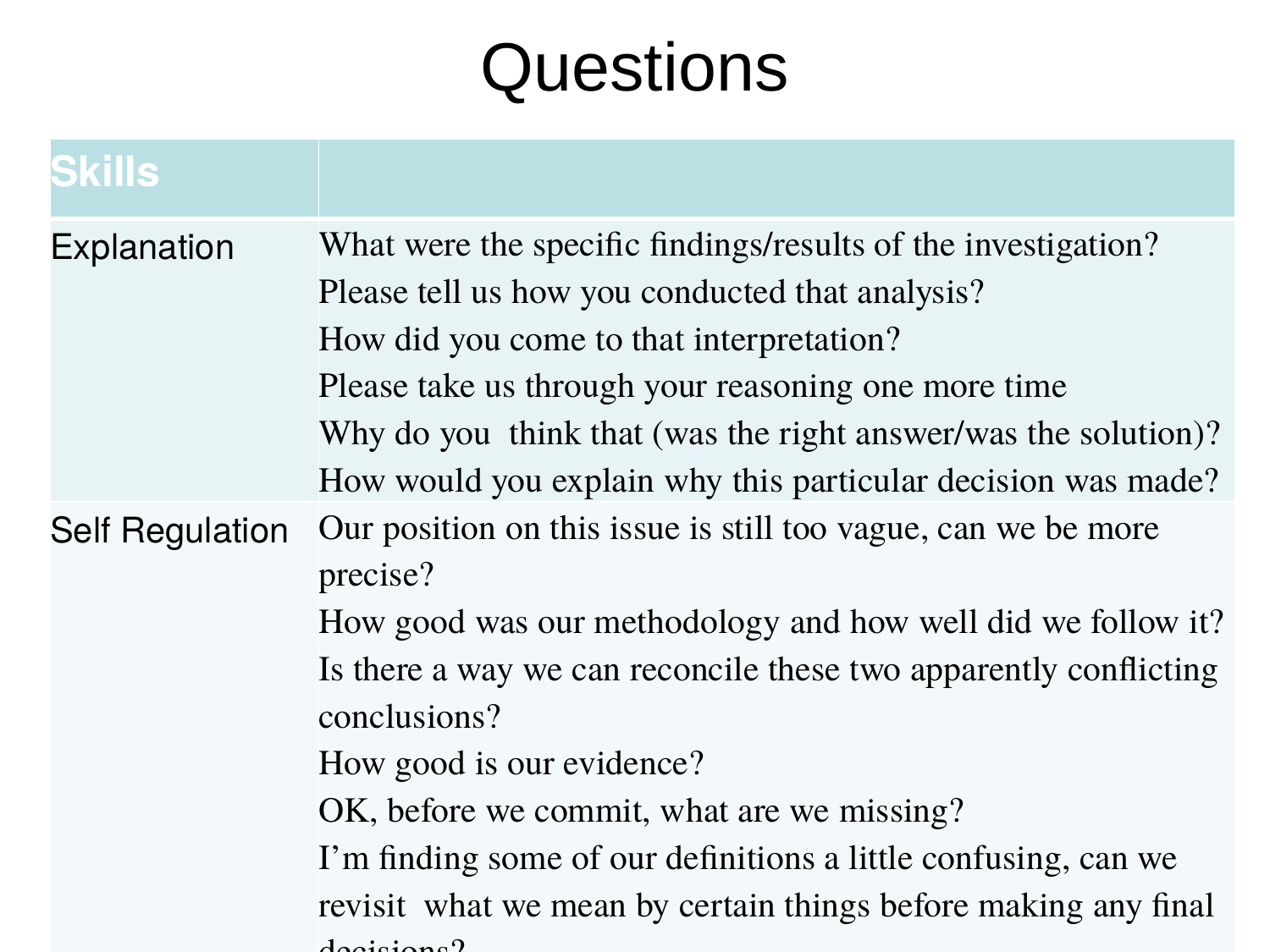

Questions
| Skills |  |
| --- | --- |
| Explanation | What were the specific findings/results of the investigation? Please tell us how you conducted that analysis? How did you come to that interpretation? Please take us through your reasoning one more time Why do you think that (was the right answer/was the solution)? How would you explain why this particular decision was made? |
| Self Regulation | Our position on this issue is still too vague, can we be more precise? How good was our methodology and how well did we follow it? Is there a way we can reconcile these two apparently conflicting conclusions? How good is our evidence? OK, before we commit, what are we missing? I’m finding some of our definitions a little confusing, can we revisit what we mean by certain things before making any final decisions? |

15